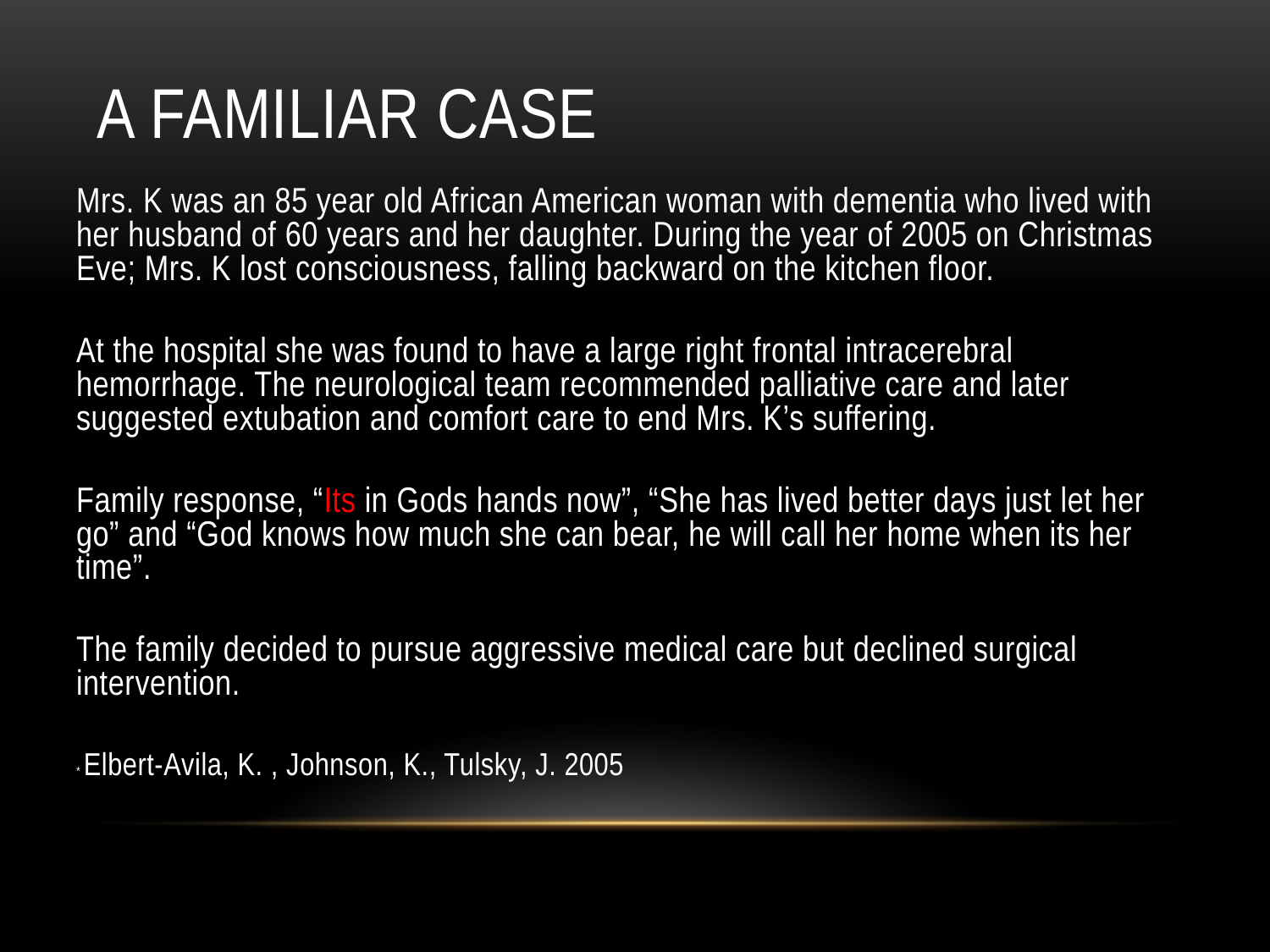

# A Familiar Case
Mrs. K was an 85 year old African American woman with dementia who lived with her husband of 60 years and her daughter. During the year of 2005 on Christmas Eve; Mrs. K lost consciousness, falling backward on the kitchen floor.

At the hospital she was found to have a large right frontal intracerebral hemorrhage. The neurological team recommended palliative care and later suggested extubation and comfort care to end Mrs. K’s suffering.

Family response, “Its in Gods hands now”, “She has lived better days just let her go” and “God knows how much she can bear, he will call her home when its her time”.

The family decided to pursue aggressive medical care but declined surgical intervention.

* Elbert-Avila, K. , Johnson, K., Tulsky, J. 2005